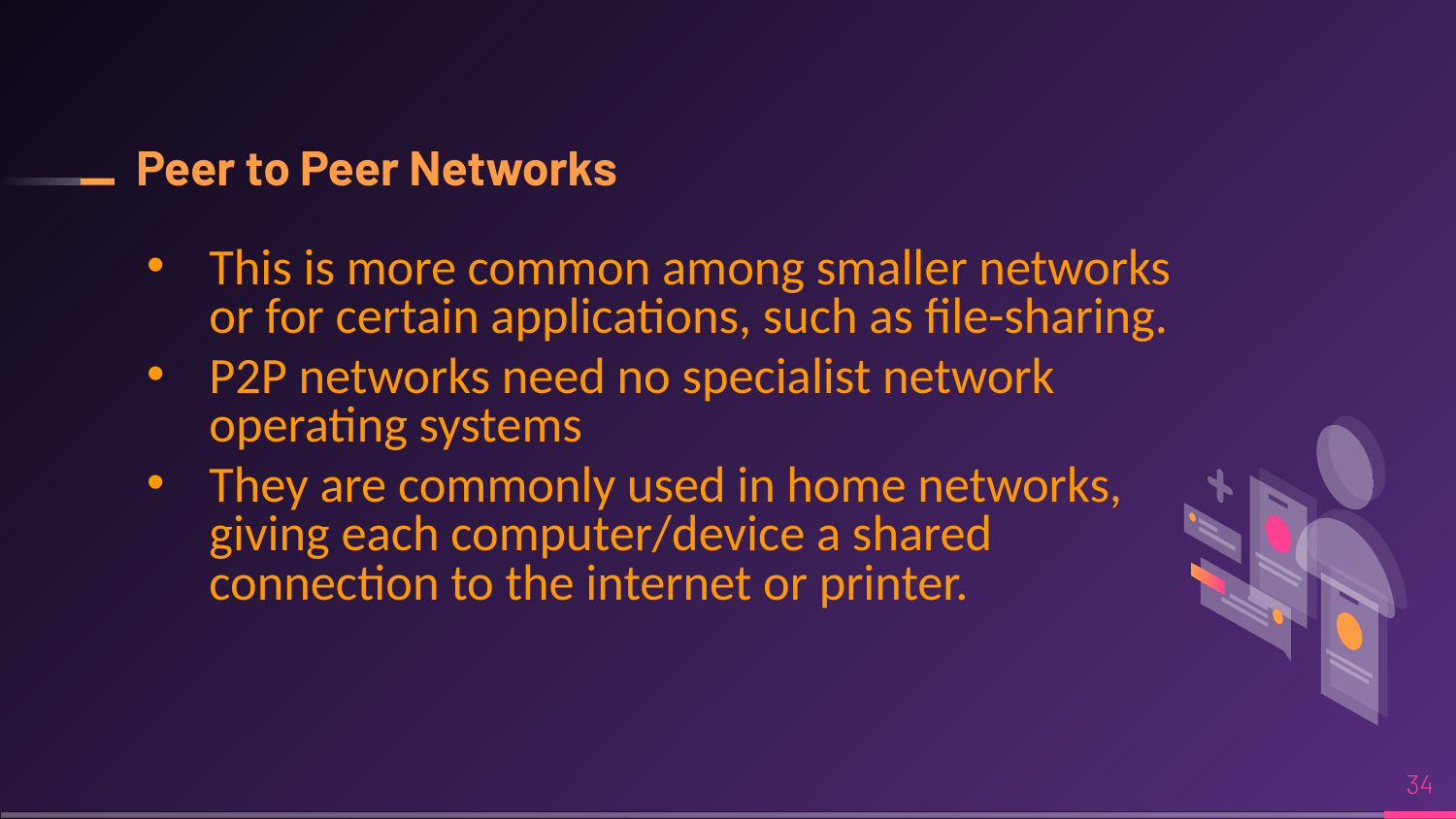

# Peer to Peer Networks
This is more common among smaller networks or for certain applications, such as file-sharing.
P2P networks need no specialist network operating systems
They are commonly used in home networks, giving each computer/device a shared connection to the internet or printer.

34